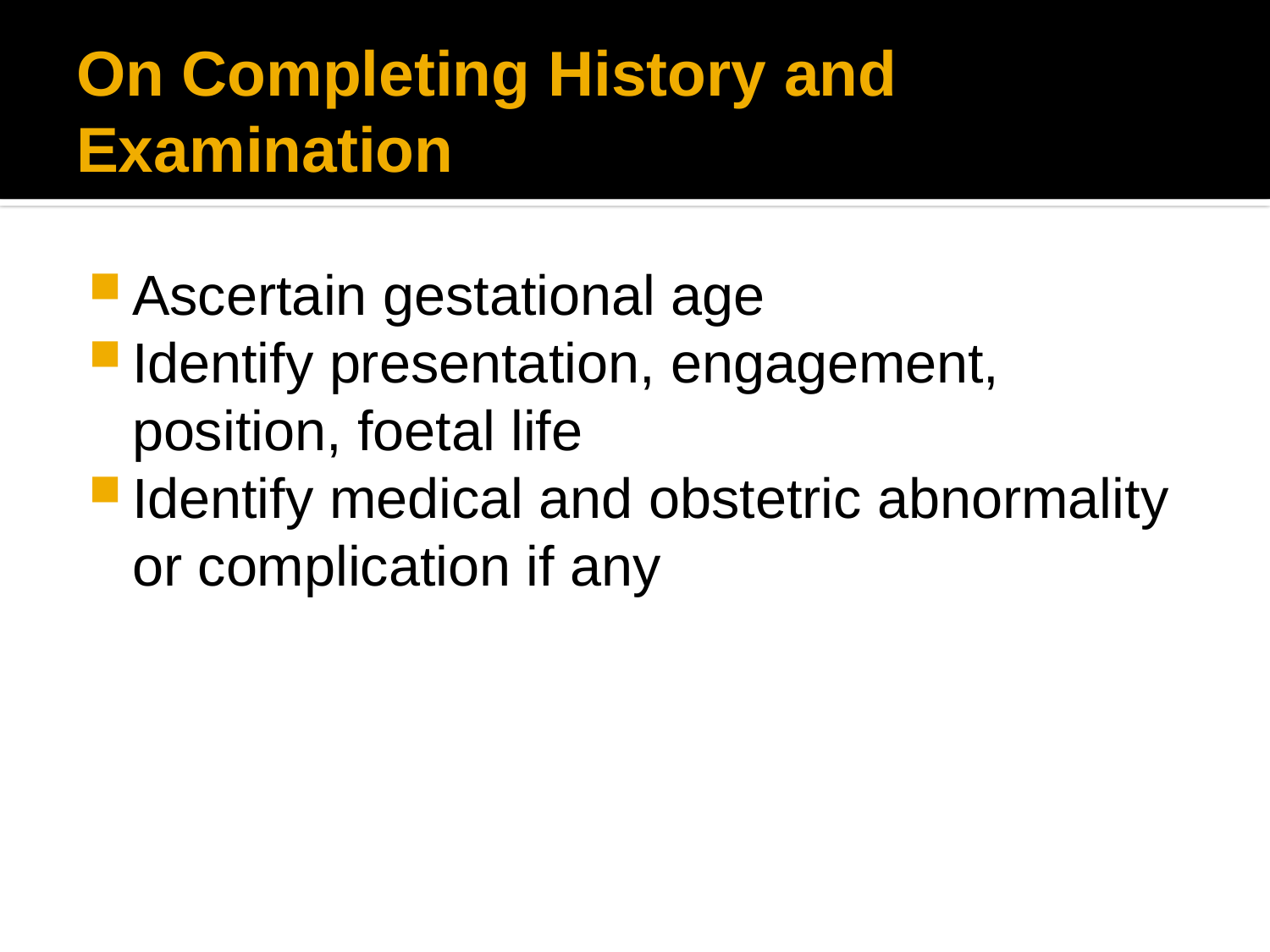

# On Completing History and Examination
Ascertain gestational age
Identify presentation, engagement, position, foetal life
Identify medical and obstetric abnormality or complication if any